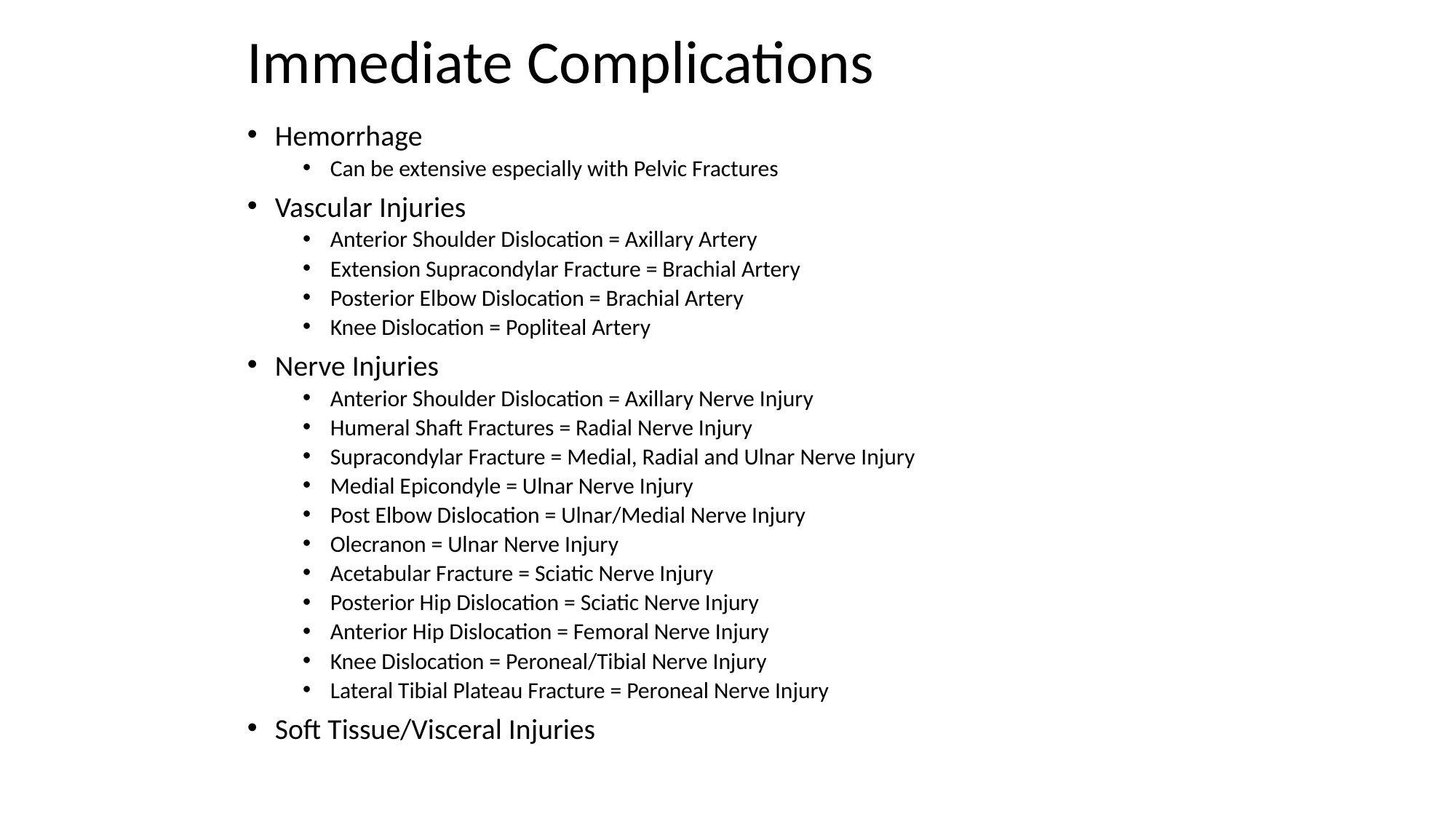

# Immediate Complications
Hemorrhage
Can be extensive especially with Pelvic Fractures
Vascular Injuries
Anterior Shoulder Dislocation = Axillary Artery
Extension Supracondylar Fracture = Brachial Artery
Posterior Elbow Dislocation = Brachial Artery
Knee Dislocation = Popliteal Artery
Nerve Injuries
Anterior Shoulder Dislocation = Axillary Nerve Injury
Humeral Shaft Fractures = Radial Nerve Injury
Supracondylar Fracture = Medial, Radial and Ulnar Nerve Injury
Medial Epicondyle = Ulnar Nerve Injury
Post Elbow Dislocation = Ulnar/Medial Nerve Injury
Olecranon = Ulnar Nerve Injury
Acetabular Fracture = Sciatic Nerve Injury
Posterior Hip Dislocation = Sciatic Nerve Injury
Anterior Hip Dislocation = Femoral Nerve Injury
Knee Dislocation = Peroneal/Tibial Nerve Injury
Lateral Tibial Plateau Fracture = Peroneal Nerve Injury
Soft Tissue/Visceral Injuries
Ghana Emergency Medicine Collaborative
Advanced Emergency Trauma Course